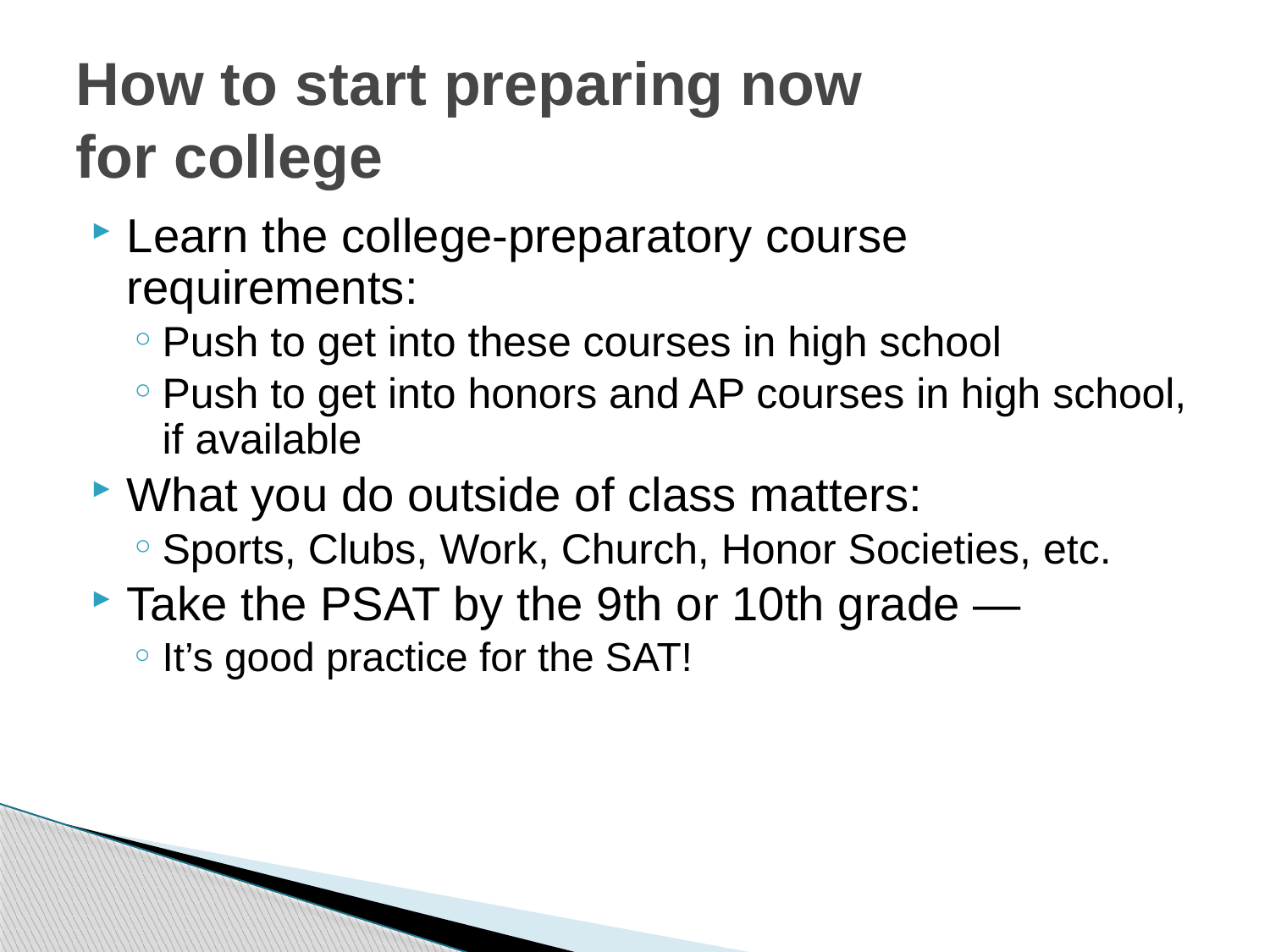

# How to start preparing now for college
Learn the college-preparatory course requirements:
Push to get into these courses in high school
Push to get into honors and AP courses in high school, if available
What you do outside of class matters:
Sports, Clubs, Work, Church, Honor Societies, etc.
Take the PSAT by the 9th or 10th grade —
It’s good practice for the SAT!